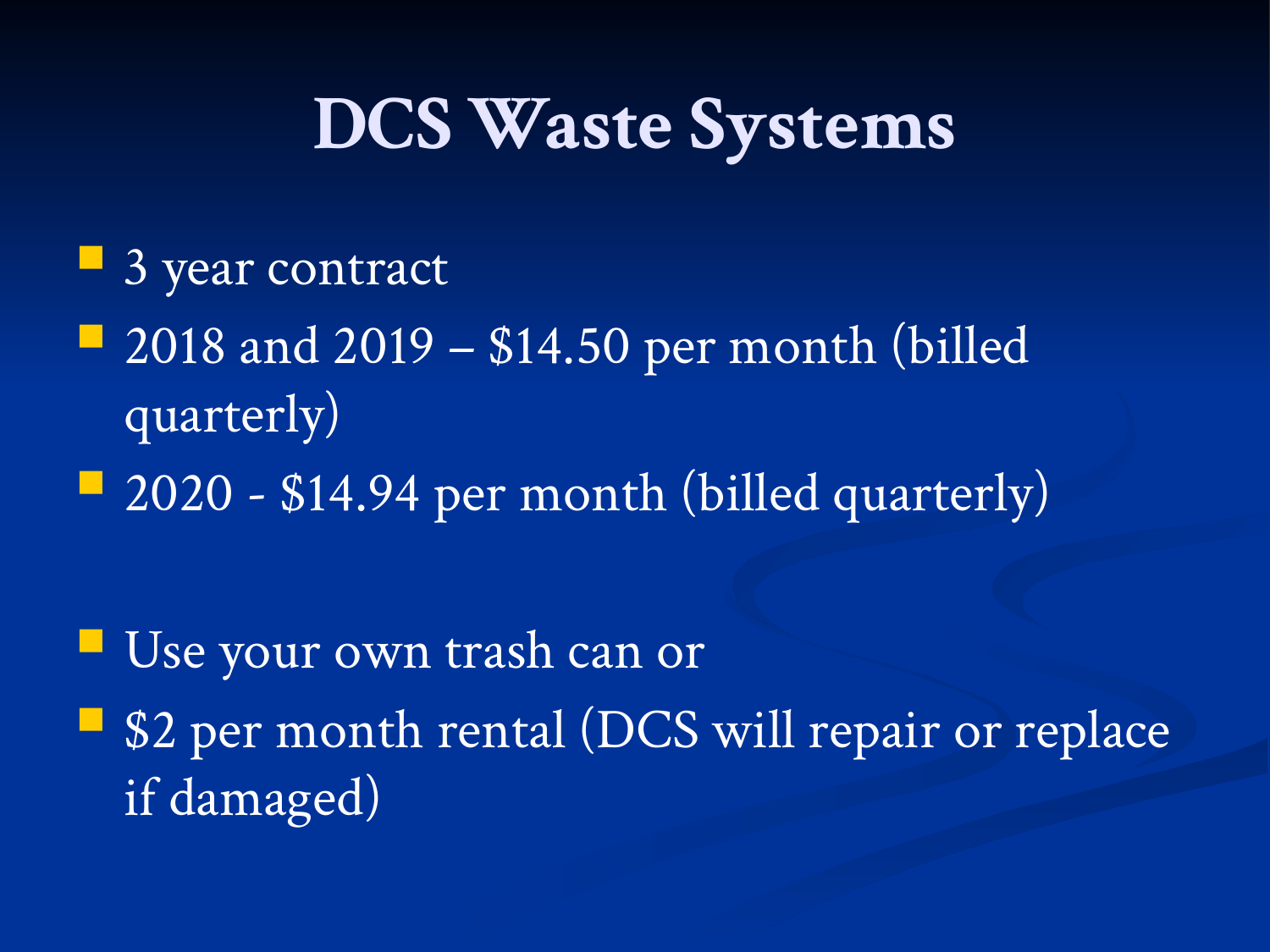

# DCS Waste Systems
3 year contract
2018 and 2019 – $14.50 per month (billed quarterly)
2020 - $14.94 per month (billed quarterly)

Use your own trash can or
$2 per month rental (DCS will repair or replace if damaged)